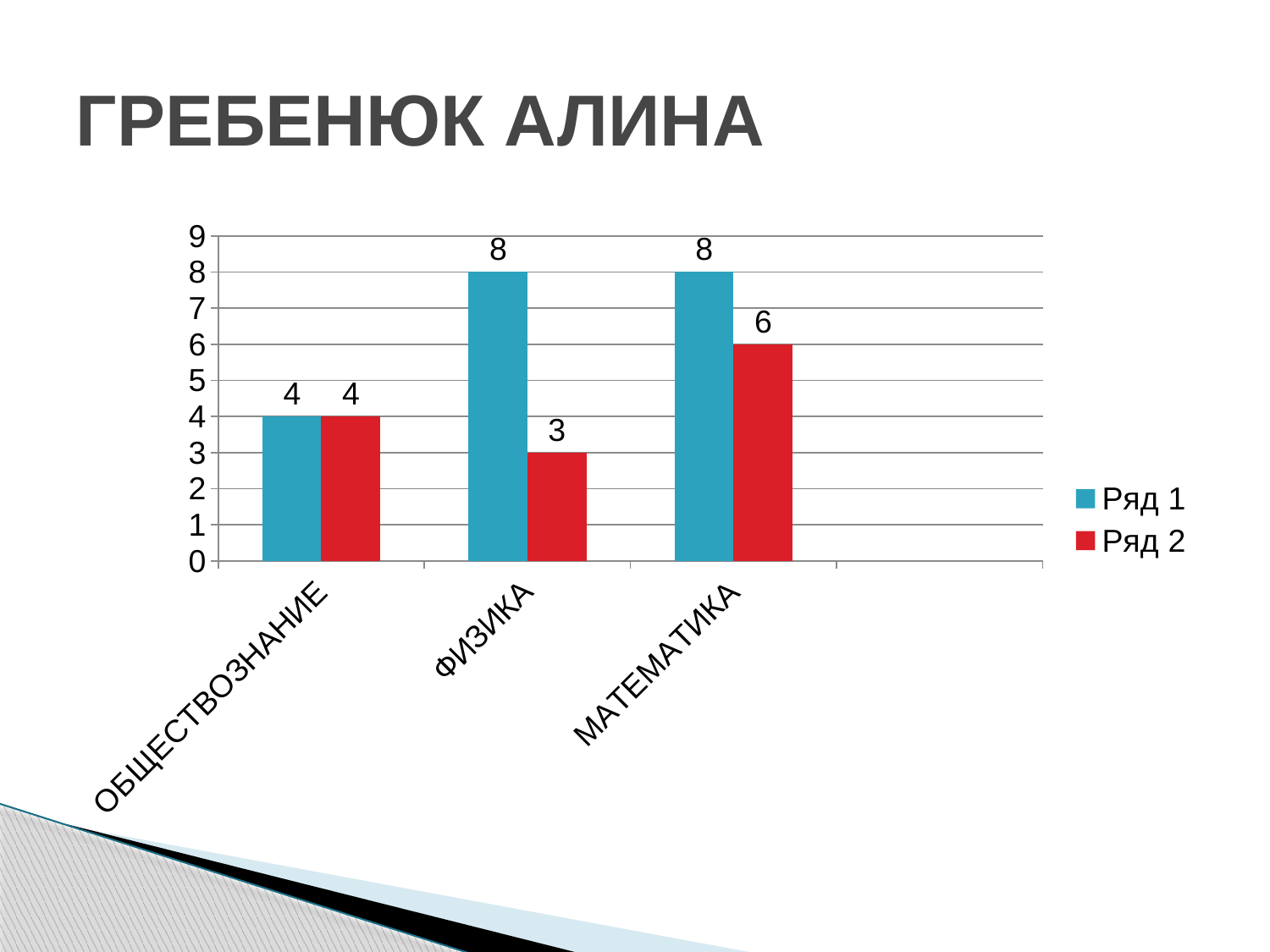

# ГРЕБЕНЮК АЛИНА

### Chart

| Category | Ряд 1 | Ряд 2 |
|---|---|---|
| ОБЩЕСТВОЗНАНИЕ | 4.0 | 4.0 |
| ФИЗИКА | 8.0 | 3.0 |
| МАТЕМАТИКА | 8.0 | 6.0 |